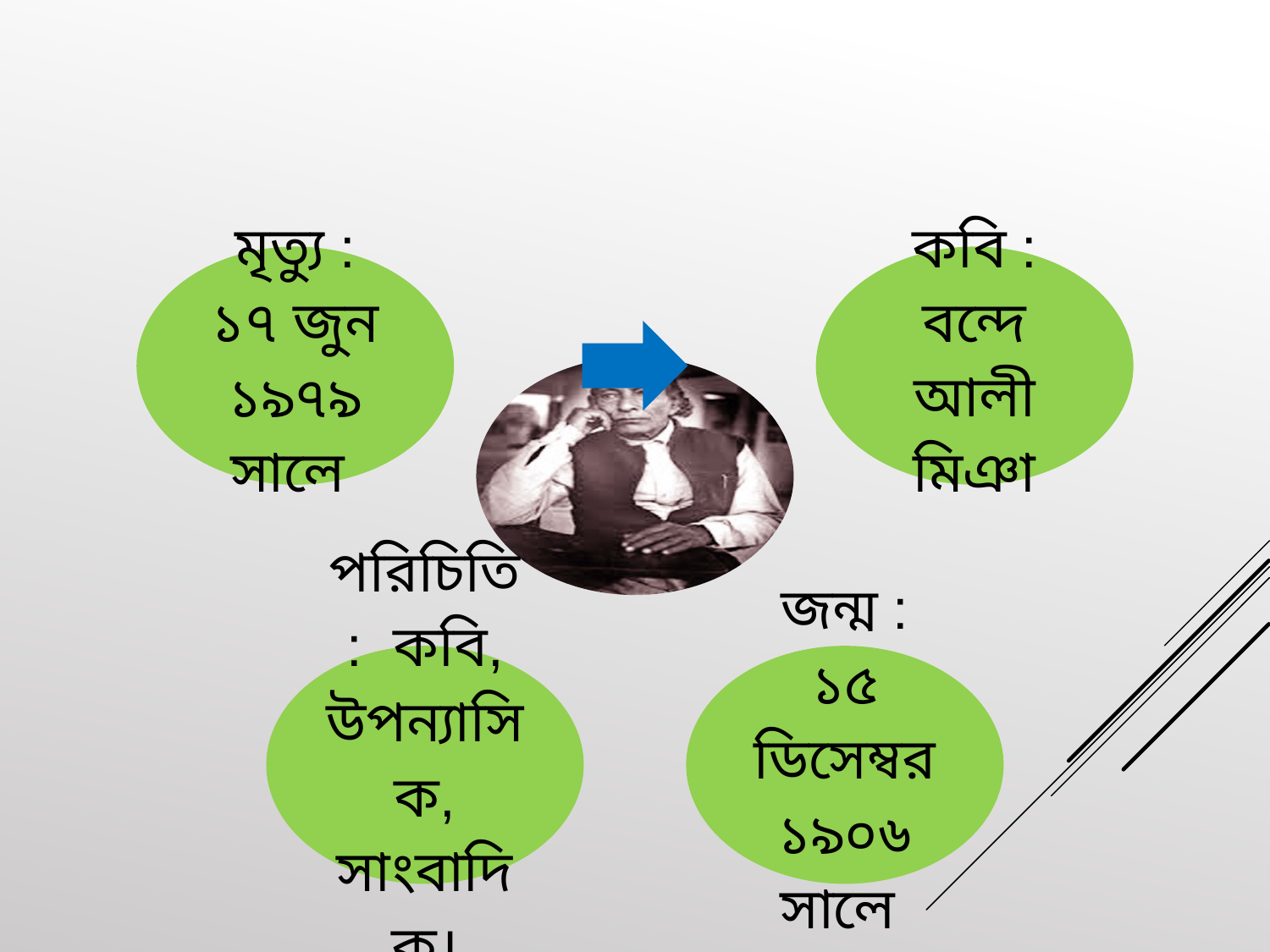

জন্ম : ১৫ ডিসেম্বর ১৯০৬ সালে
মৃত্যু : ১৭ জুন ১৯৭৯ সালে
কবি : বন্দে আলী মিঞা